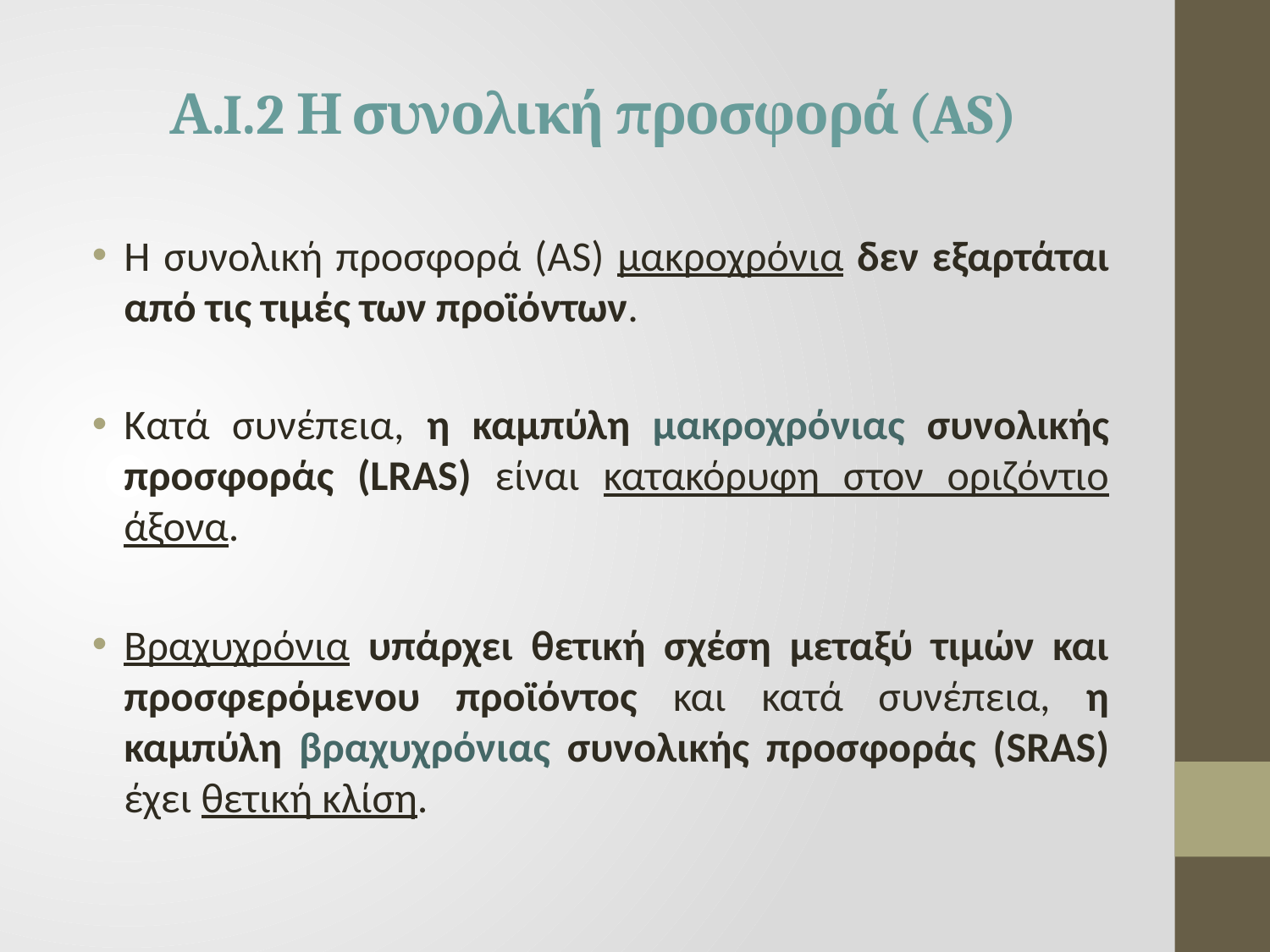

# Α.I.2 Η συνολική προσφορά (AS)
Η συνολική προσφορά (AS) μακροχρόνια δεν εξαρτάται από τις τιμές των προϊόντων.

Κατά συνέπεια, η καμπύλη μακροχρόνιας συνολικής προσφοράς (LRAS) είναι κατακόρυφη στον οριζόντιο άξονα.

Βραχυχρόνια υπάρχει θετική σχέση μεταξύ τιμών και προσφερόμενου προϊόντος και κατά συνέπεια, η καμπύλη βραχυχρόνιας συνολικής προσφοράς (SRAS) έχει θετική κλίση.